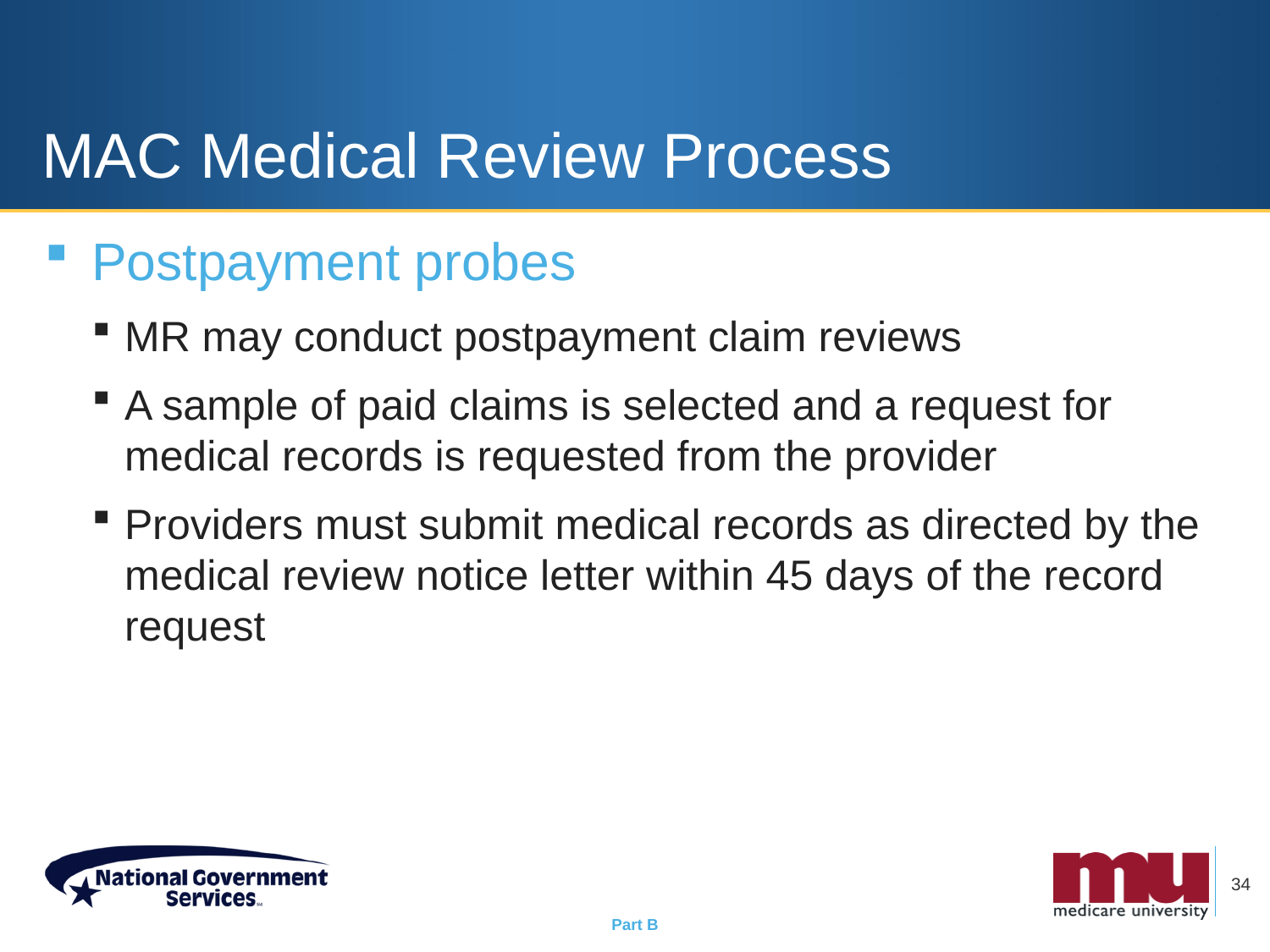

# MAC Medical Review Process
Postpayment probes
MR may conduct postpayment claim reviews
A sample of paid claims is selected and a request for medical records is requested from the provider
Providers must submit medical records as directed by the medical review notice letter within 45 days of the record request
34